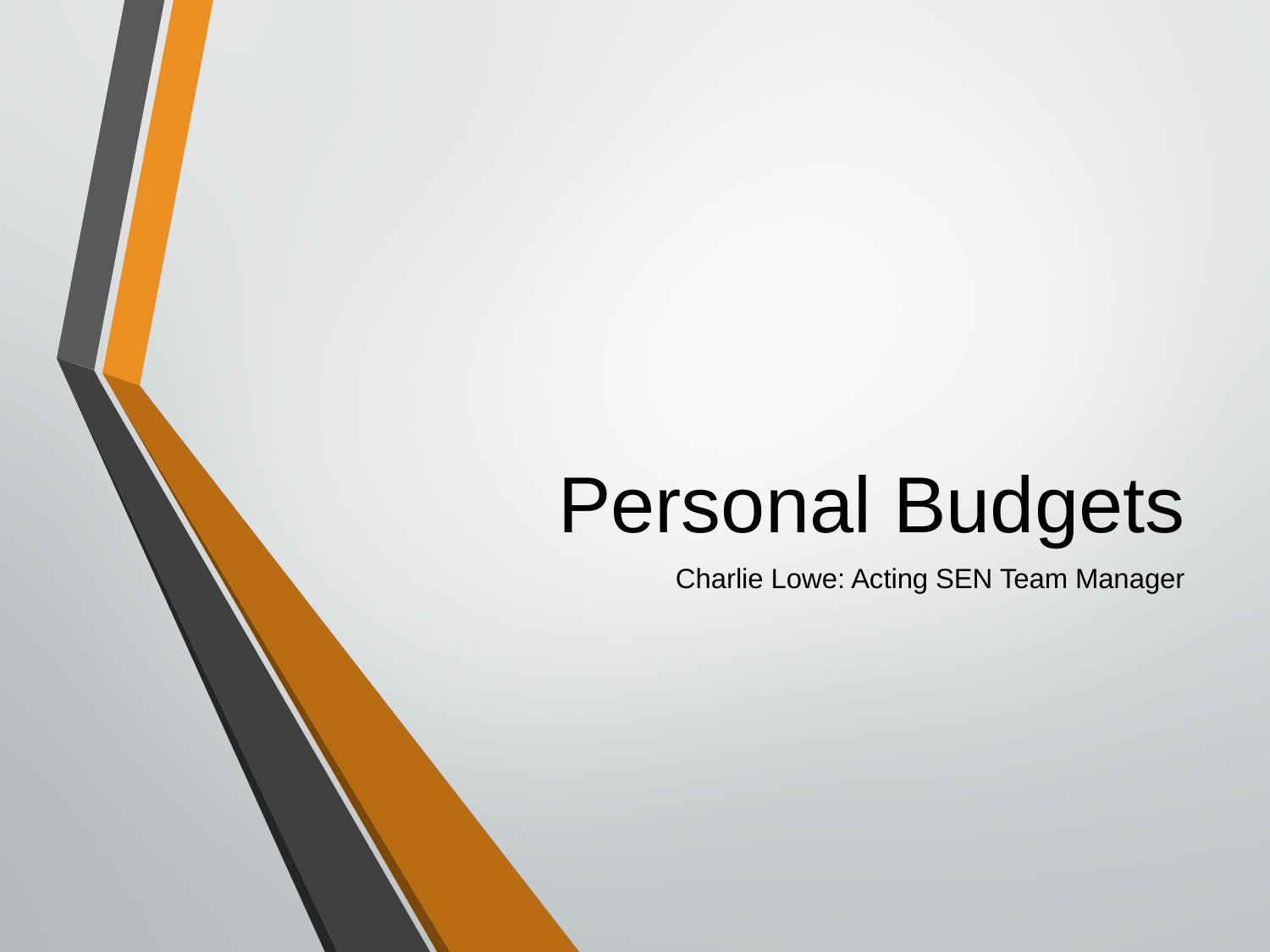

# Personal Budgets
Charlie Lowe: Acting SEN Team Manager